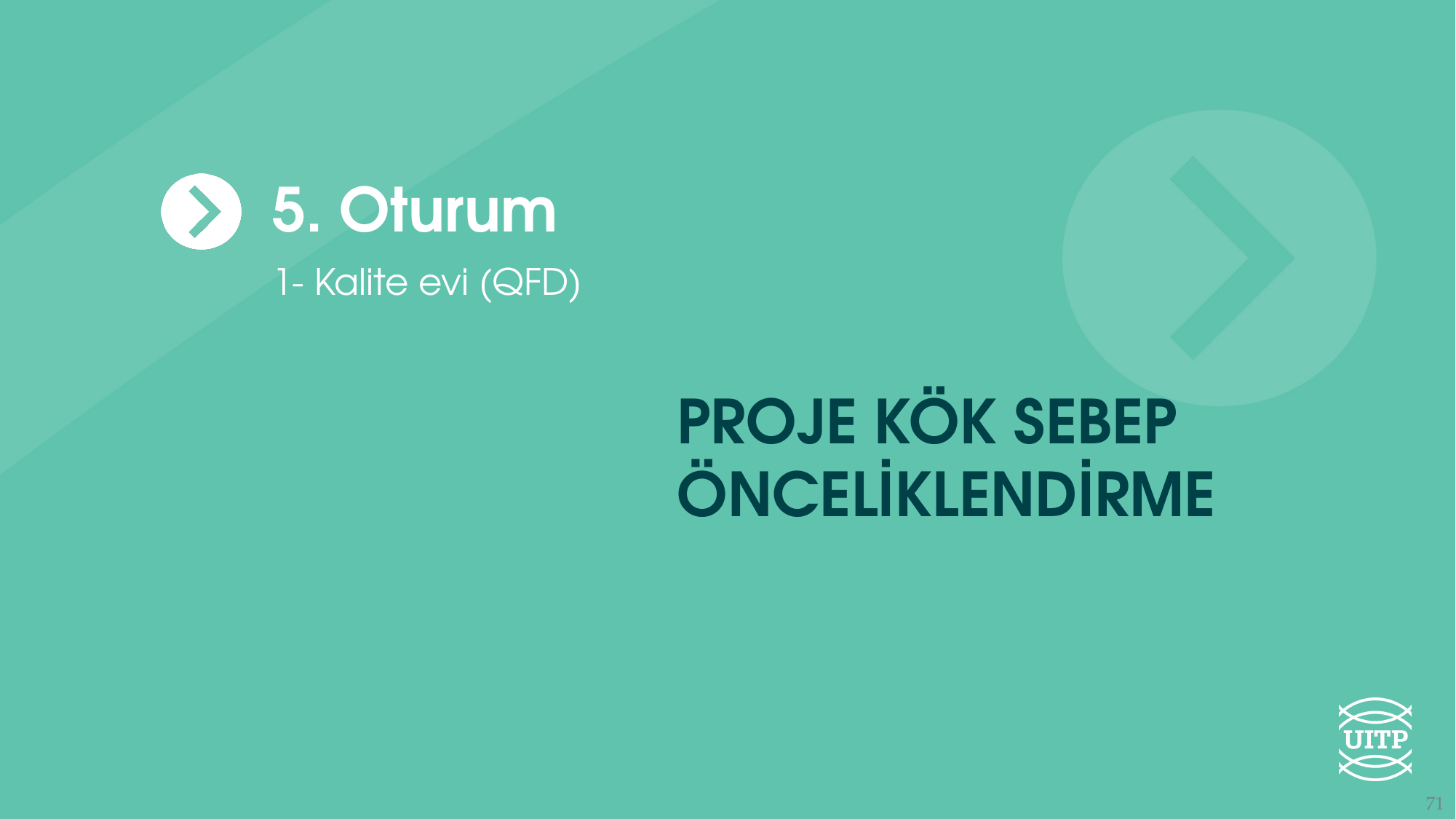

5. Oturum
1- Kalite evi (QFD)
Proje Kök sebep önceliklendirme
4.11.2025
71